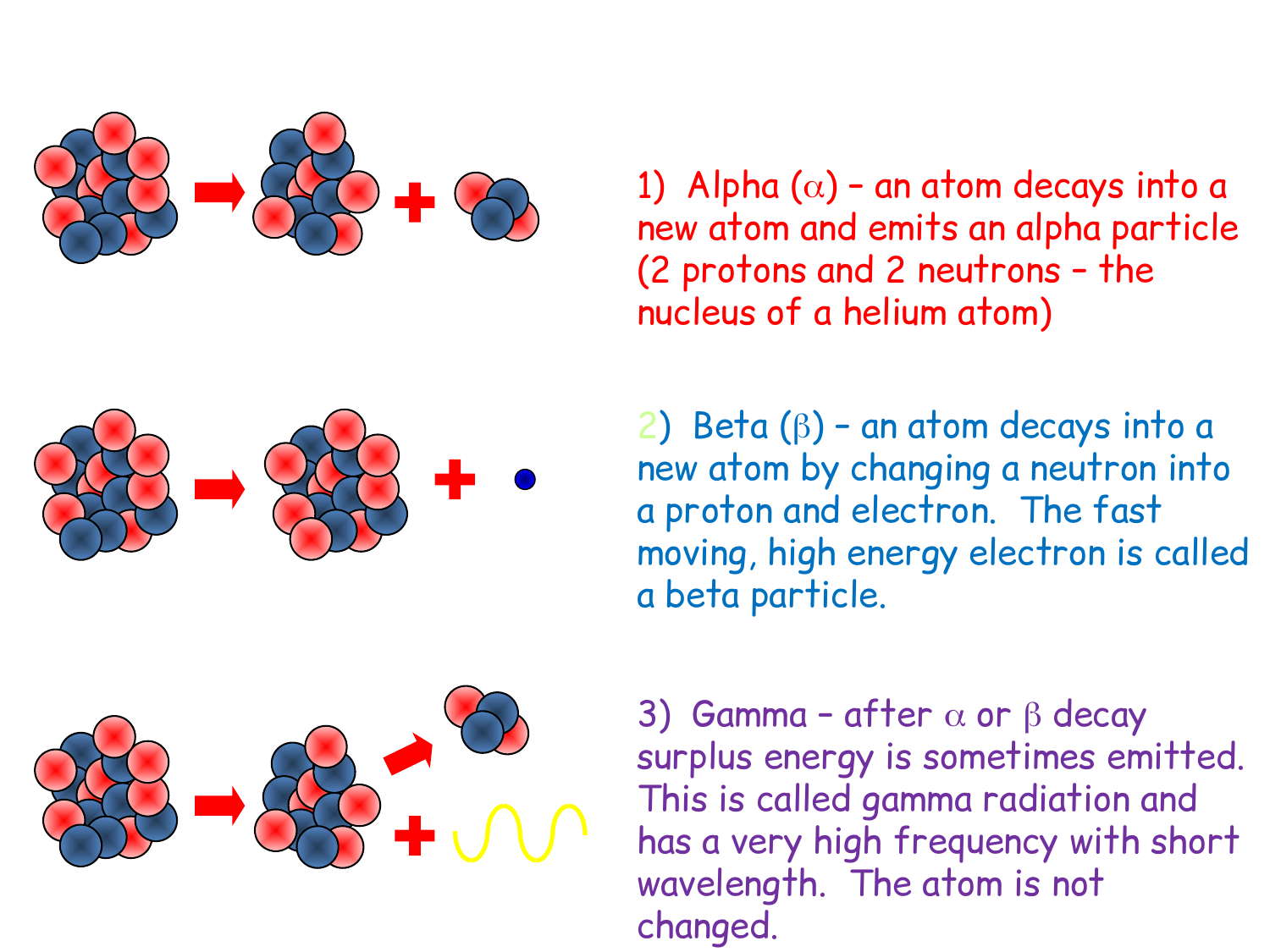

Types of radiation

1)  Alpha (α) – an atom decays into a new atom and emits an alpha particle (2 protons and 2 neutrons – the nucleus of a helium atom)

Unstable nucleus
New nucleus
Alpha particle
2)  Beta (β) – an atom decays into a new atom by changing a neutron into a proton and electron.  The fast moving, high energy electron is called a beta particle.

Beta particle

New nucleus
Unstable nucleus
3)  Gamma – after α or β decay surplus energy is sometimes emitted.  This is called gamma radiation and has a very high frequency with short wavelength.  The atom is not changed.

Unstable nucleus
New nucleus
Gamma radiation